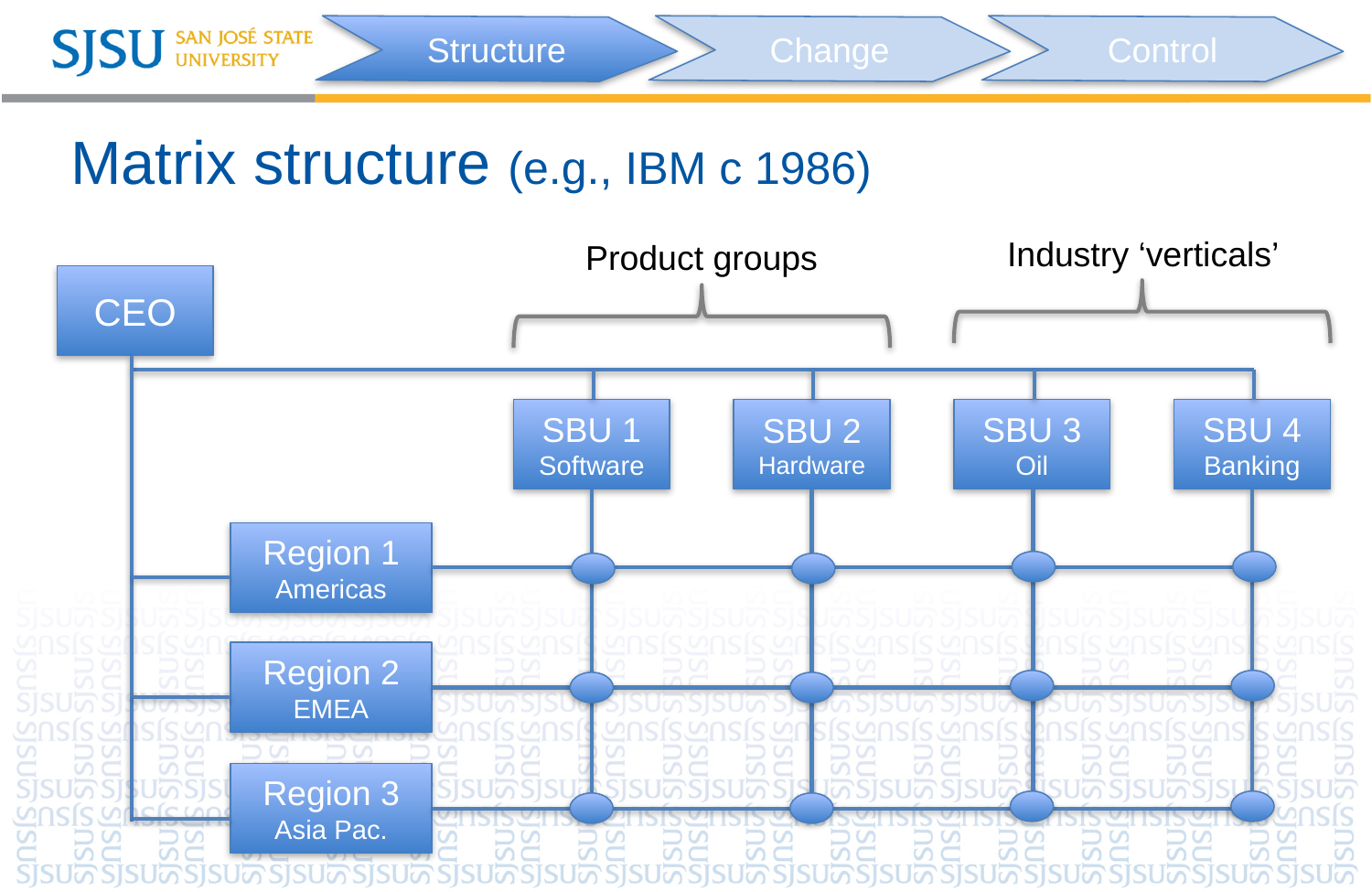

Structure
Change
Control
# Matrix structure (e.g., IBM c 1986)

Industry ‘verticals’
Product groups
CEO
SBU 1
Software
SBU 2
Hardware
SBU 3
Oil
SBU 4
Banking
Region 1
Americas

Region 2
EMEA

Region 3
Asia Pac.